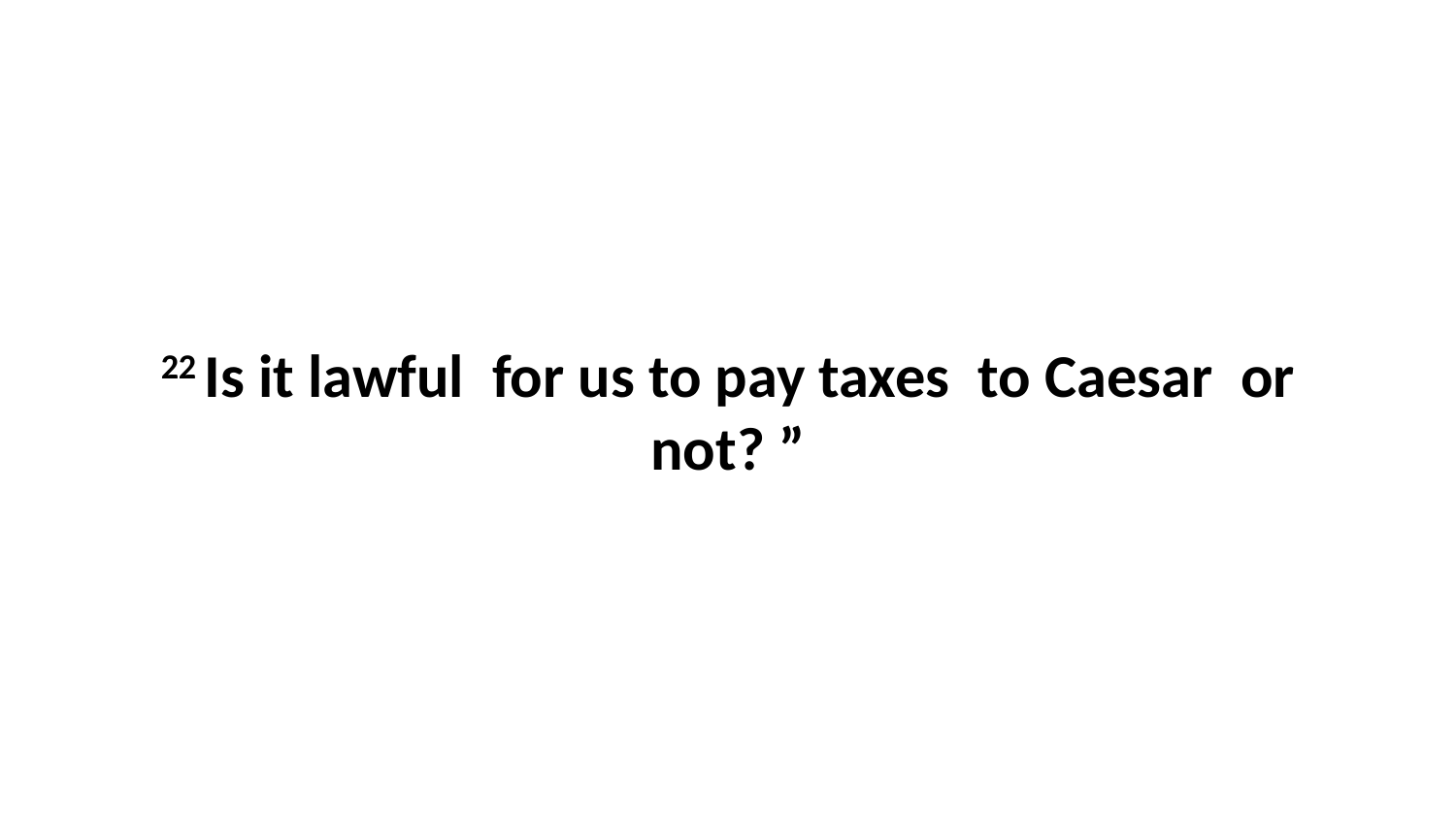

22 Is it lawful  for us to pay taxes  to Caesar  or not? ”